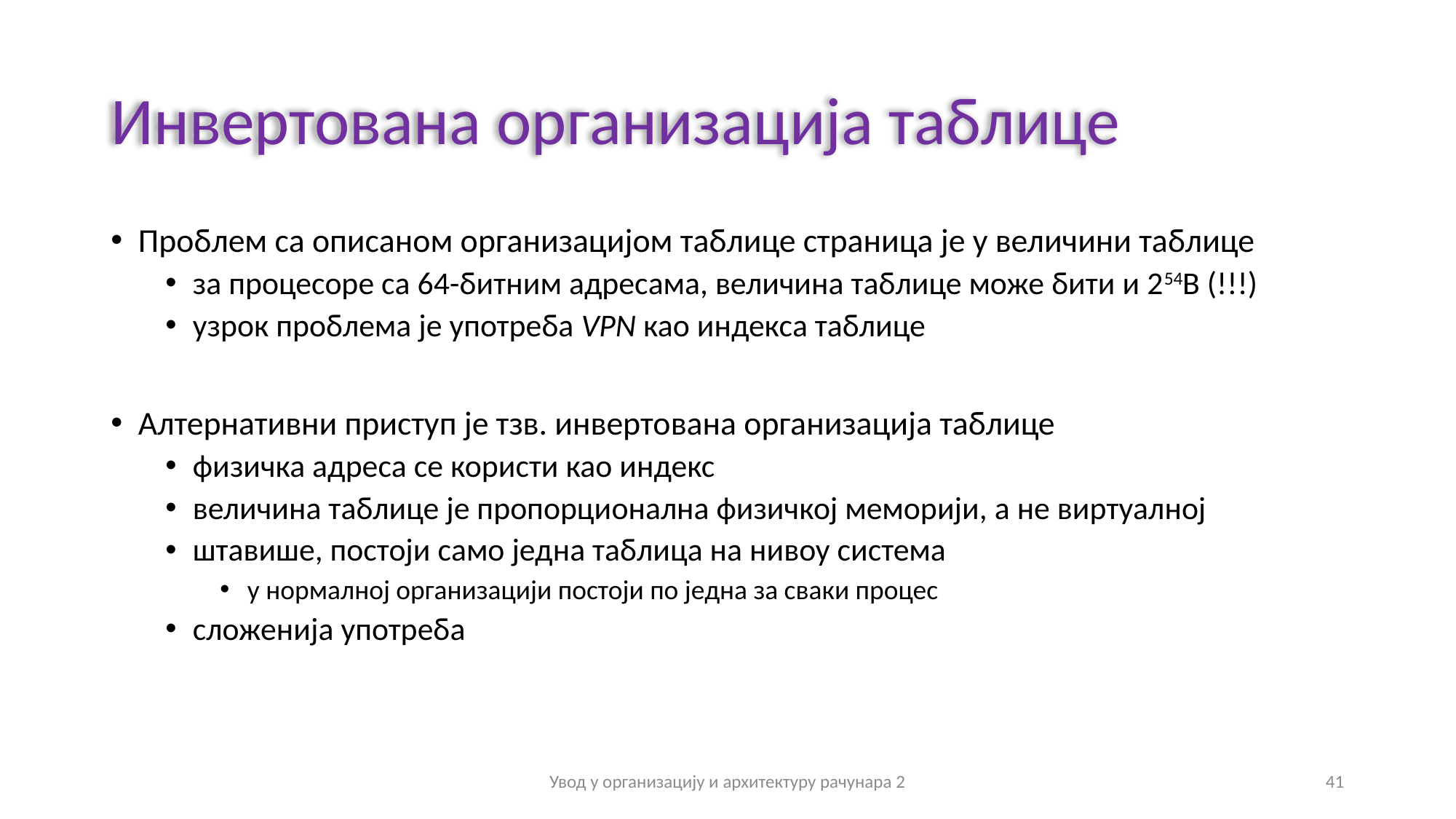

# Инвертована организација таблице
Проблем са описаном организацијом таблице страница је у величини таблице
за процесоре са 64-битним адресама, величина таблице може бити и 254B (!!!)
узрок проблема је употреба VPN као индекса таблице

Алтернативни приступ је тзв. инвертована организација таблице
физичка адреса се користи као индекс
величина таблице је пропорционална физичкој меморији, а не виртуалној
штавише, постоји само једна таблица на нивоу система
у нормалној организацији постоји по једна за сваки процес
сложенија употреба
Увод у организацију и архитектуру рачунара 2
41